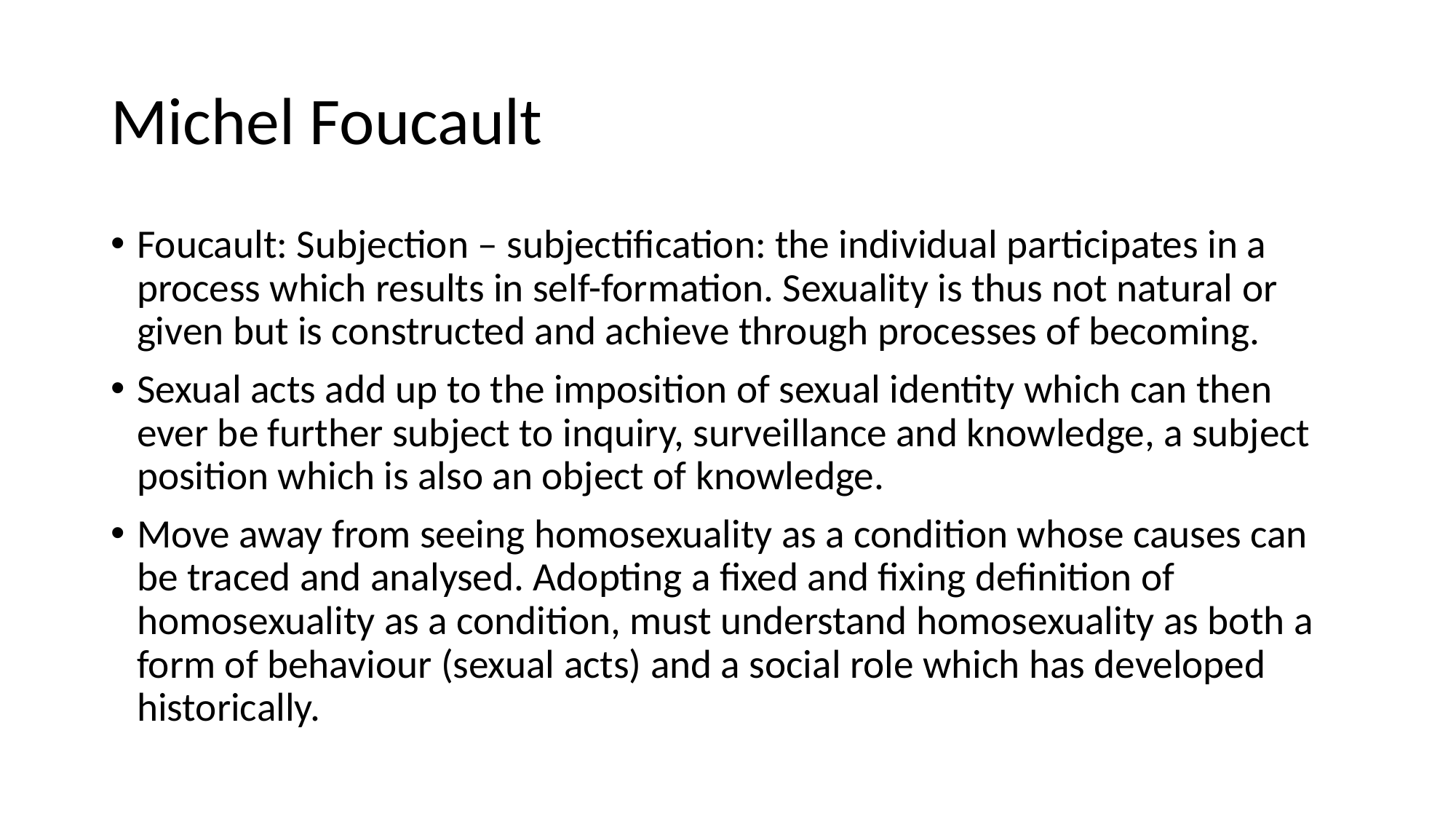

# Michel Foucault
Foucault: Subjection – subjectification: the individual participates in a process which results in self-formation. Sexuality is thus not natural or given but is constructed and achieve through processes of becoming.
Sexual acts add up to the imposition of sexual identity which can then ever be further subject to inquiry, surveillance and knowledge, a subject position which is also an object of knowledge.
Move away from seeing homosexuality as a condition whose causes can be traced and analysed. Adopting a fixed and fixing definition of homosexuality as a condition, must understand homosexuality as both a form of behaviour (sexual acts) and a social role which has developed historically.